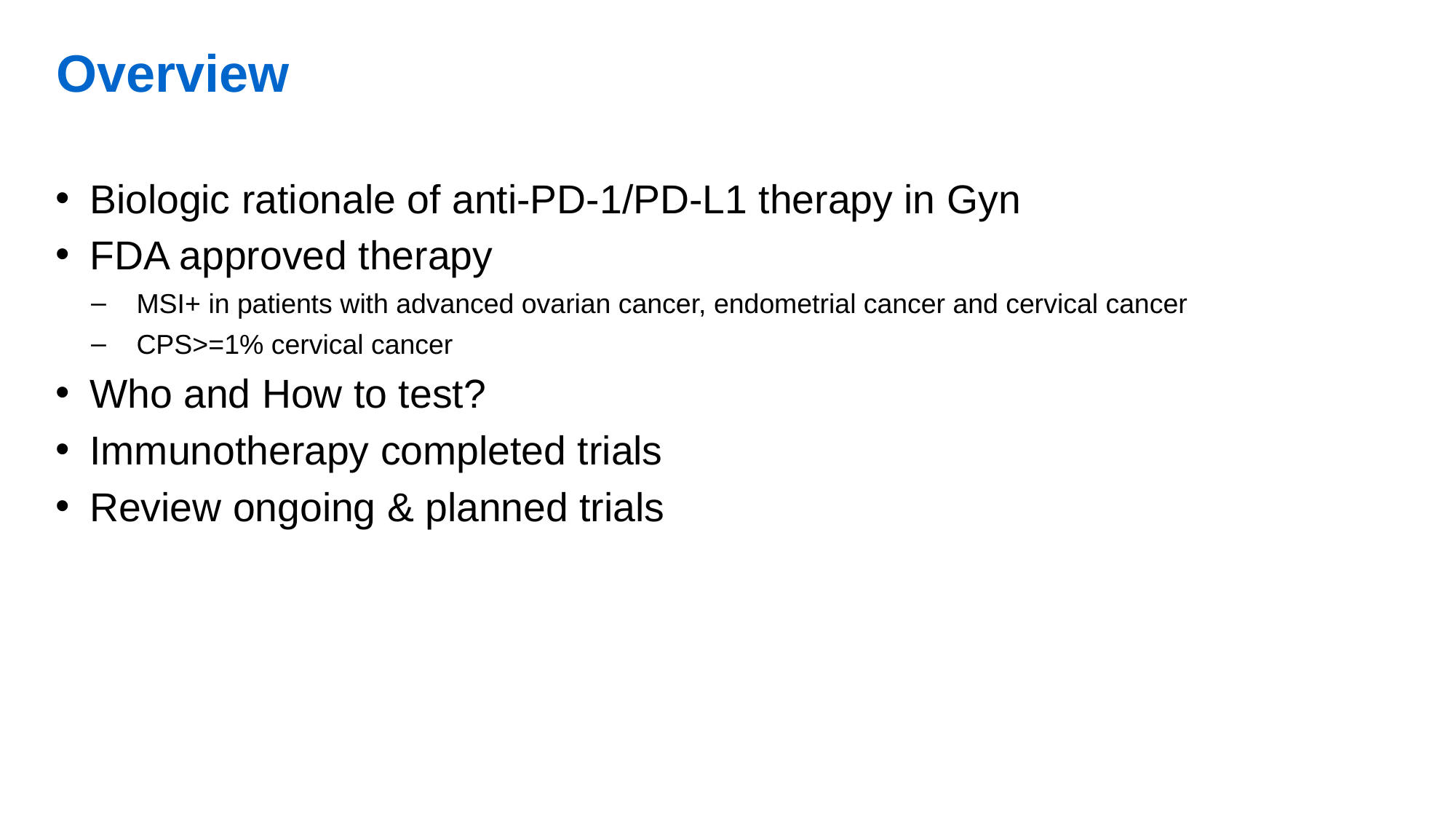

# Overview
Biologic rationale of anti-PD-1/PD-L1 therapy in Gyn
FDA approved therapy
MSI+ in patients with advanced ovarian cancer, endometrial cancer and cervical cancer
CPS>=1% cervical cancer
Who and How to test?
Immunotherapy completed trials
Review ongoing & planned trials